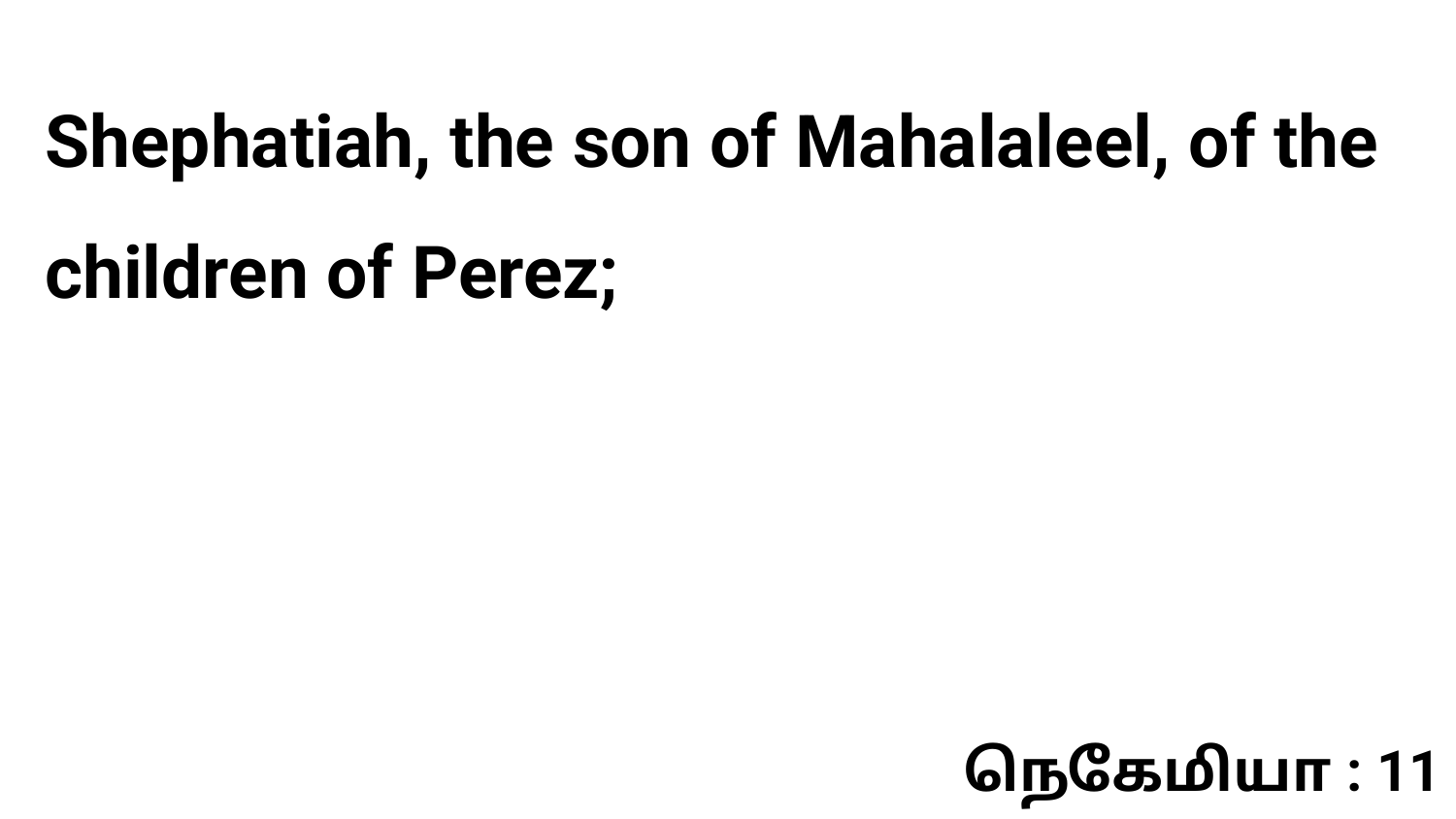

Shephatiah, the son of Mahalaleel, of the children of Perez;
நெகேமியா : 11